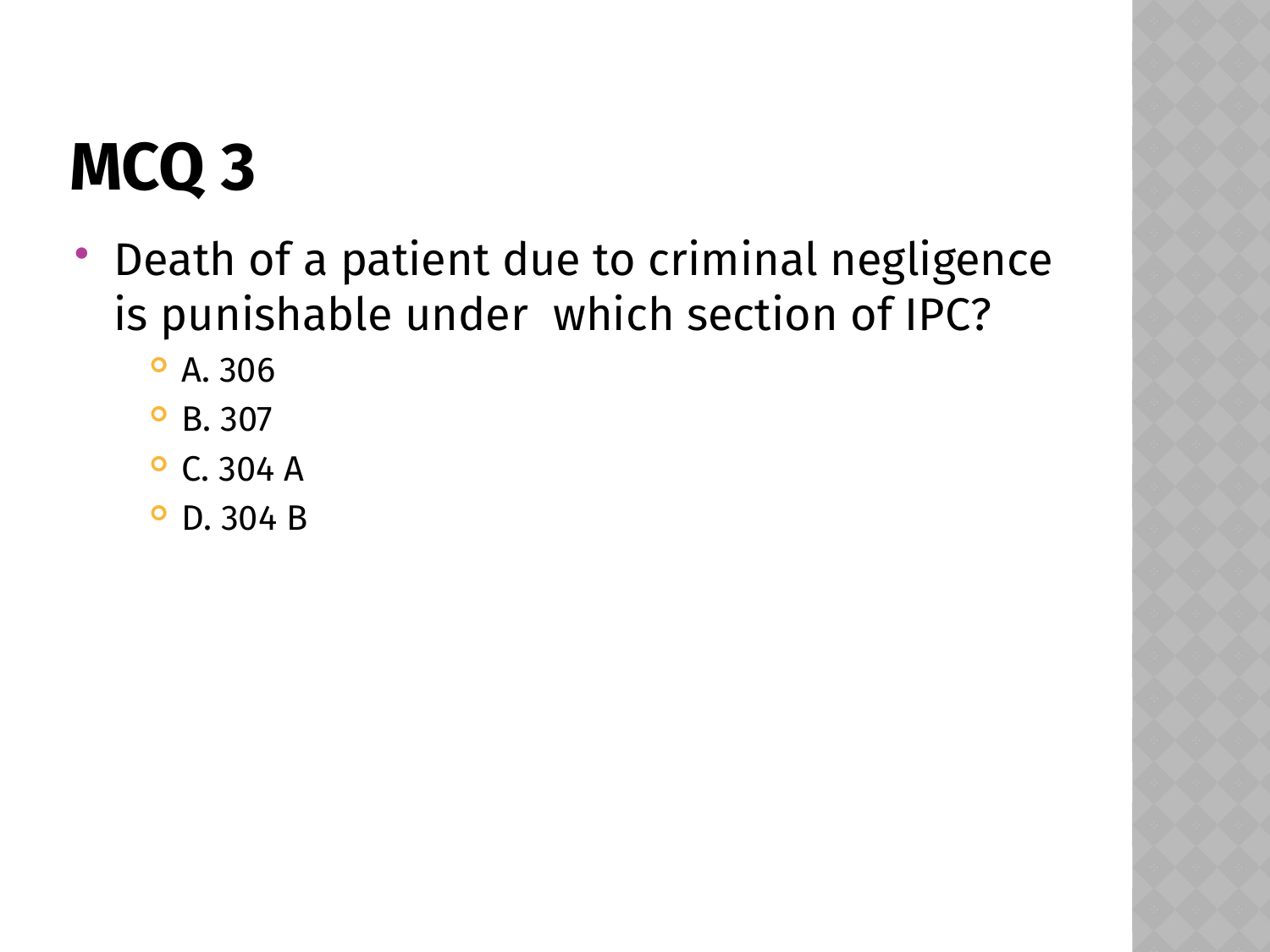

# Mcq 3
Death of a patient due to criminal negligence is punishable under  which section of IPC?
A. 306
B. 307
C. 304 A
D. 304 B